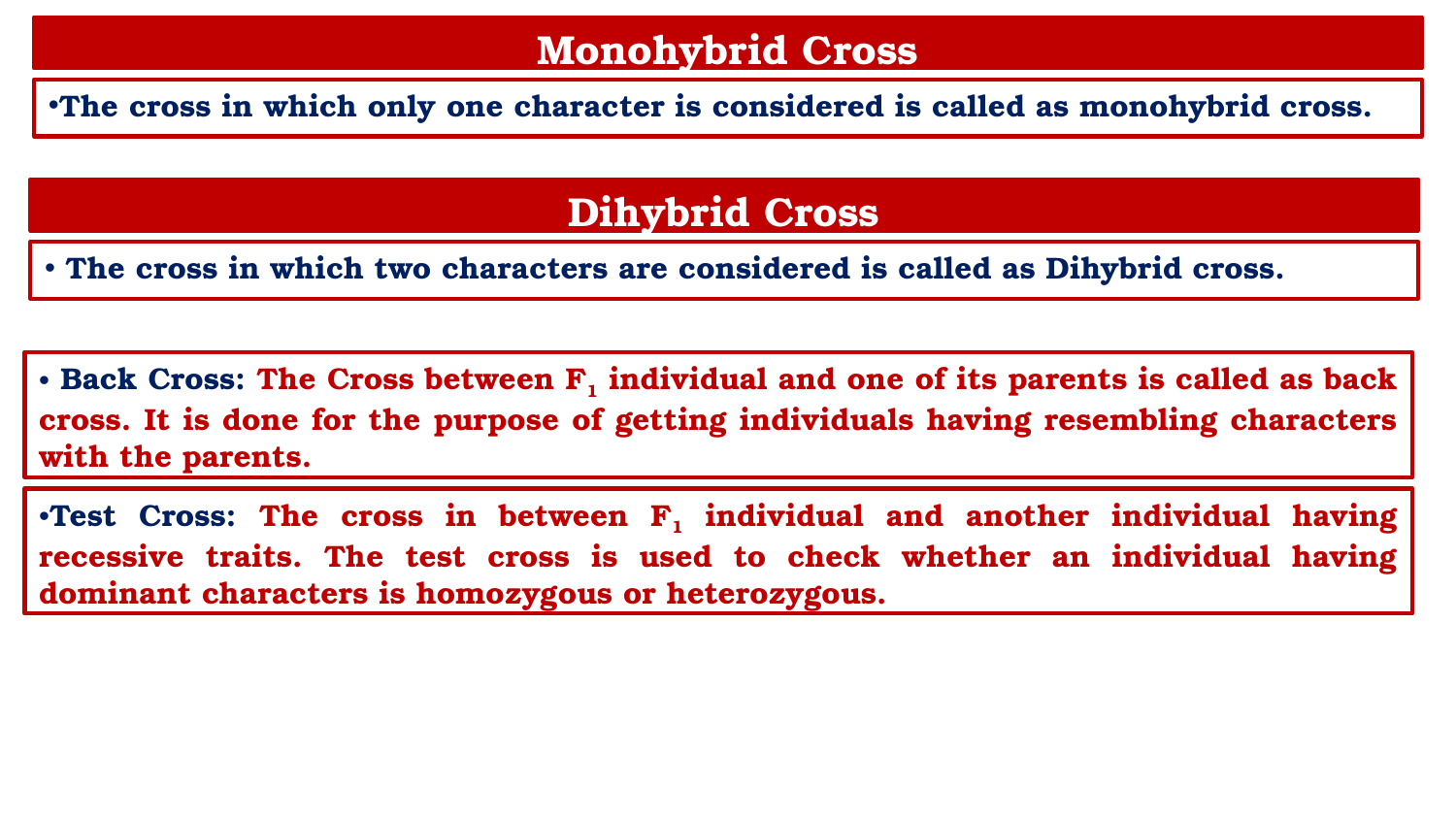

Monohybrid Cross

The cross in which only one character is considered is called as monohybrid cross.

Dihybrid Cross

 The cross in which two characters are considered is called as Dihybrid cross.
 Back Cross: The Cross between F1 individual and one of its parents is called as back cross. It is done for the purpose of getting individuals having resembling characters with the parents.

Test Cross: The cross in between F1 individual and another individual having recessive traits. The test cross is used to check whether an individual having dominant characters is homozygous or heterozygous.